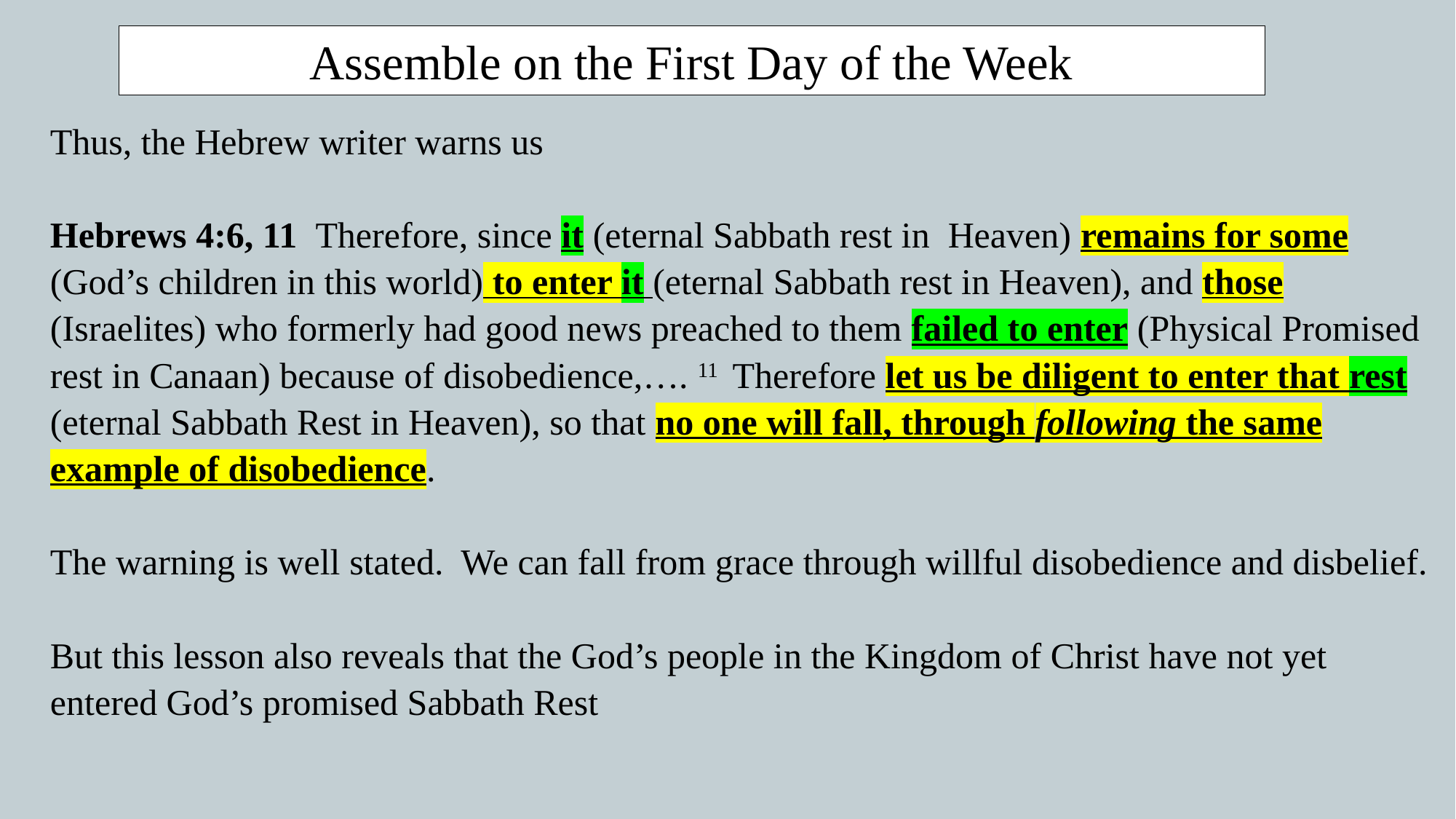

Assemble on the First Day of the Week
Thus, the Hebrew writer warns us

Hebrews 4:6, 11  Therefore, since it (eternal Sabbath rest in  Heaven) remains for some (God’s children in this world) to enter it (eternal Sabbath rest in Heaven), and those (Israelites) who formerly had good news preached to them failed to enter (Physical Promised  rest in Canaan) because of disobedience,…. 11  Therefore let us be diligent to enter that rest (eternal Sabbath Rest in Heaven), so that no one will fall, through following the same example of disobedience.

The warning is well stated.  We can fall from grace through willful disobedience and disbelief.

But this lesson also reveals that the God’s people in the Kingdom of Christ have not yet entered God’s promised Sabbath Rest